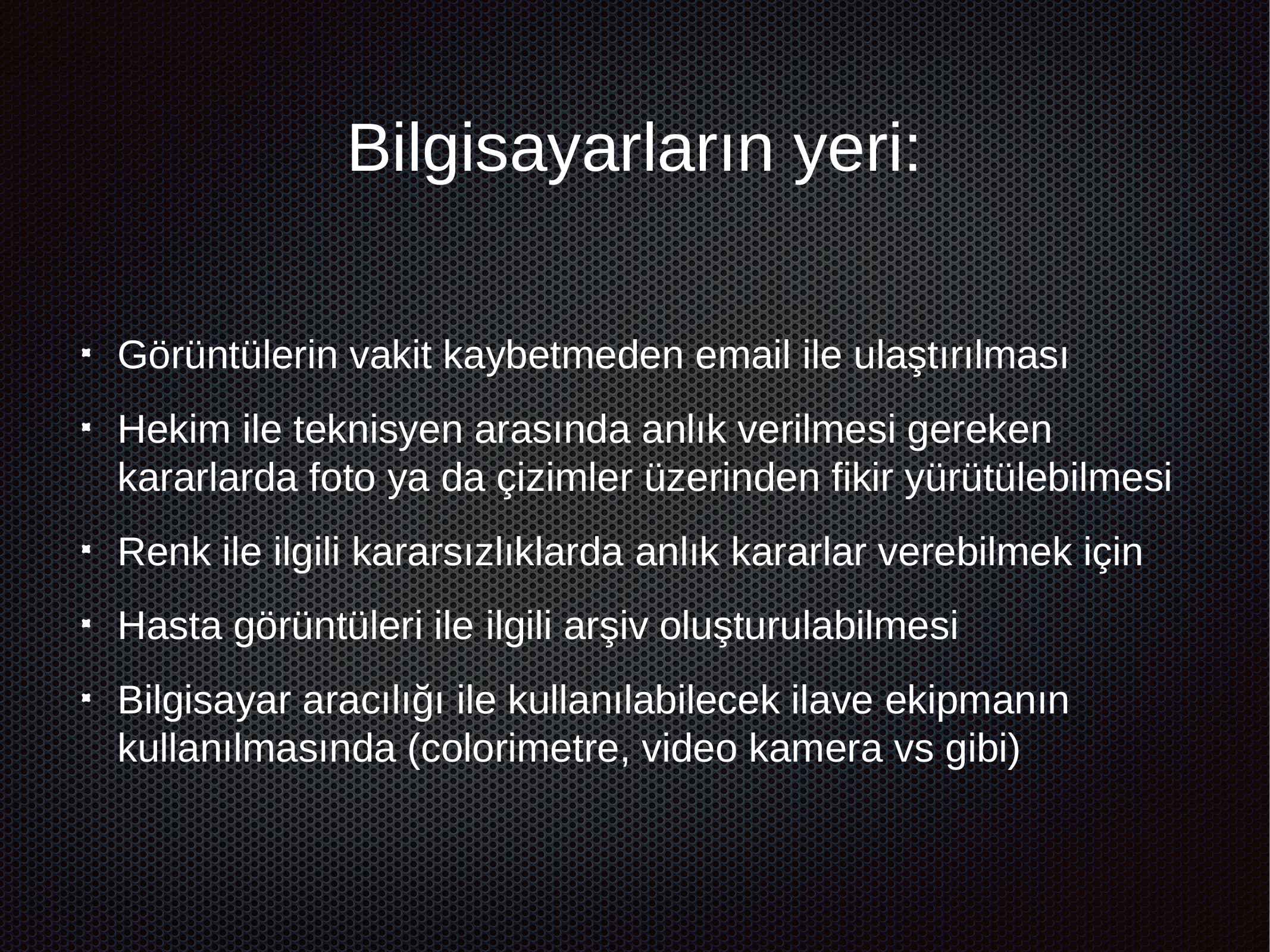

Bilgisayarların yeri:
Görüntülerin vakit kaybetmeden email ile ulaştırılması
Hekim ile teknisyen arasında anlık verilmesi gereken kararlarda foto ya da çizimler üzerinden fikir yürütülebilmesi
Renk ile ilgili kararsızlıklarda anlık kararlar verebilmek için
Hasta görüntüleri ile ilgili arşiv oluşturulabilmesi
Bilgisayar aracılığı ile kullanılabilecek ilave ekipmanın kullanılmasında (colorimetre, video kamera vs gibi)